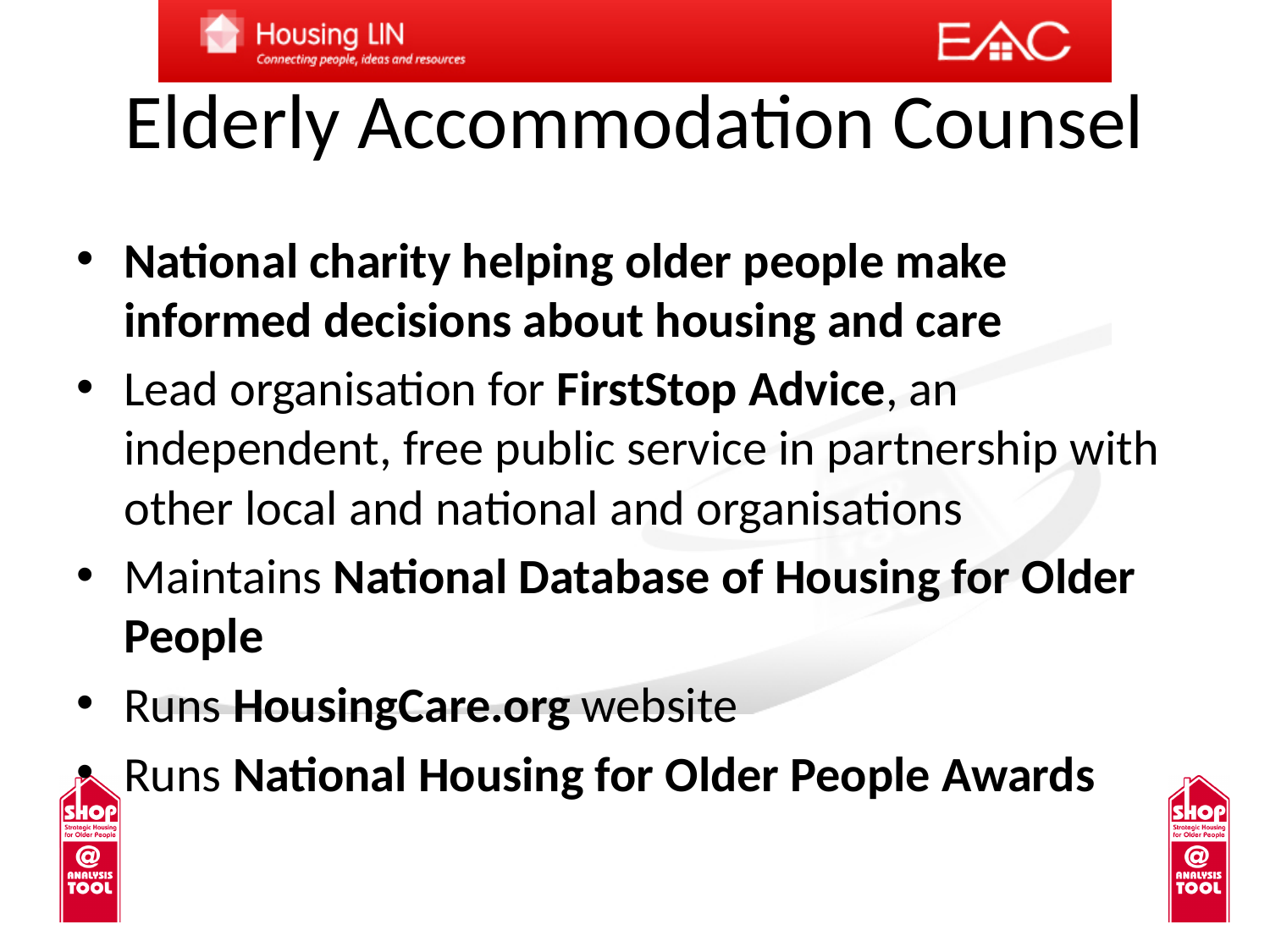

# Elderly Accommodation Counsel
National charity helping older people make informed decisions about housing and care
Lead organisation for FirstStop Advice, an independent, free public service in partnership with other local and national and organisations
Maintains National Database of Housing for Older People
Runs HousingCare.org website
Runs National Housing for Older People Awards